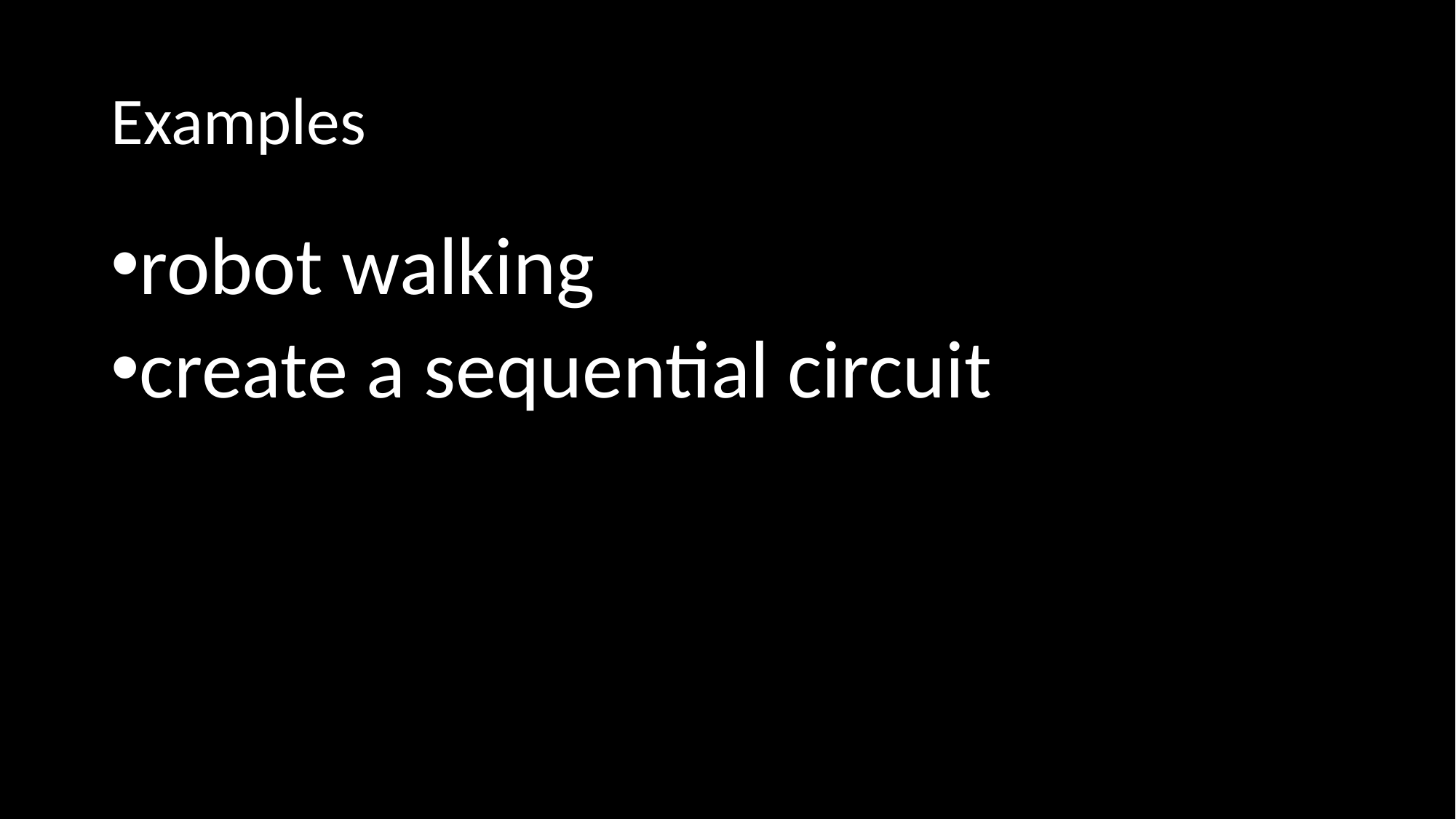

# Examples
robot walking
create a sequential circuit